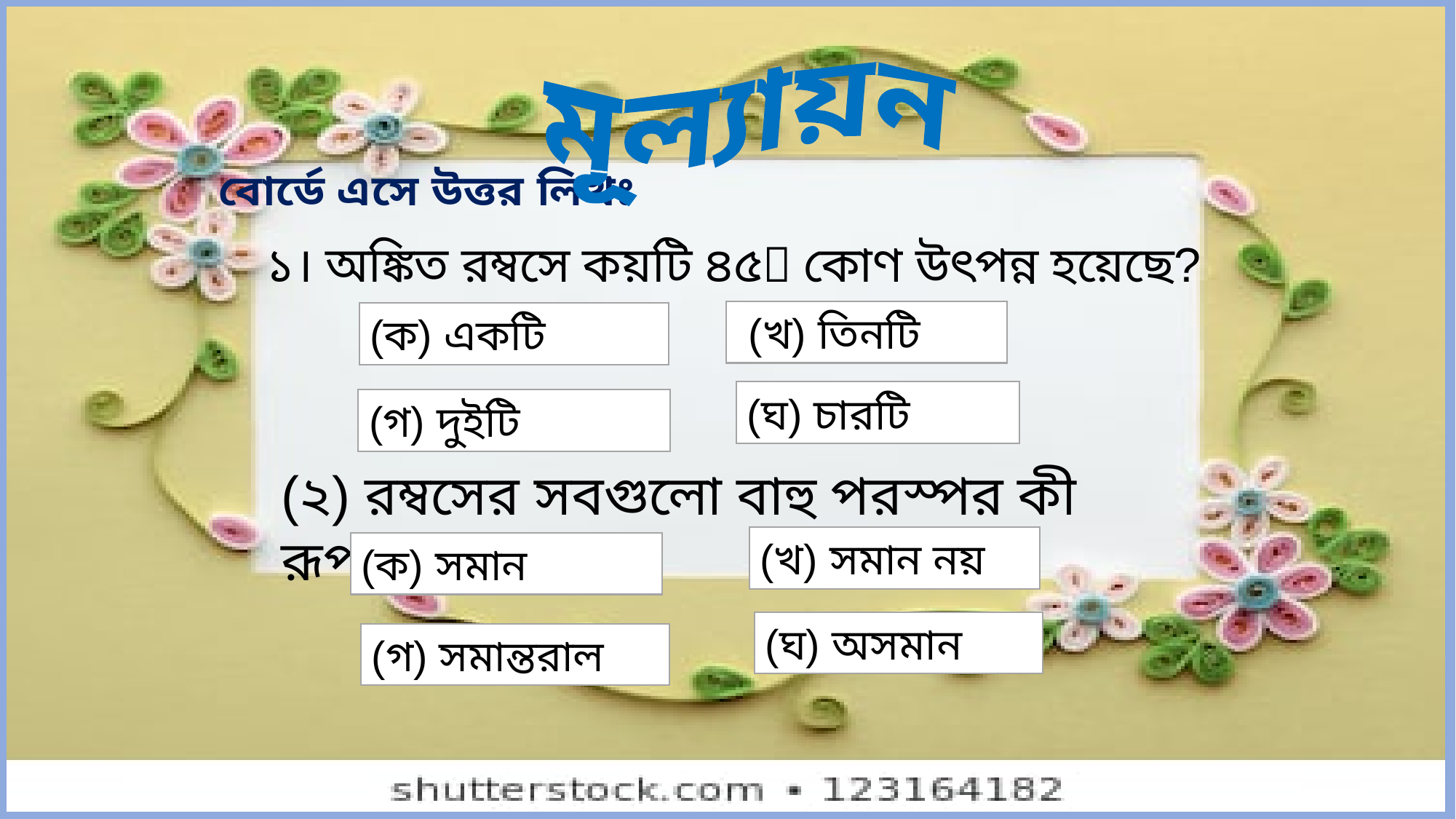

মূল্যায়ন
বোর্ডে এসে উত্তর লিখঃ
১। অঙ্কিত রম্বসে কয়টি ৪৫° কোণ উৎপন্ন হয়েছে?
 (খ) তিনটি
(ক) একটি
(ঘ) চারটি
(গ) দুইটি
(২) রম্বসের সবগুলো বাহু পরস্পর কী রূপ?
(খ) সমান নয়
(ক) সমান
(ঘ) অসমান
(গ) সমান্তরাল